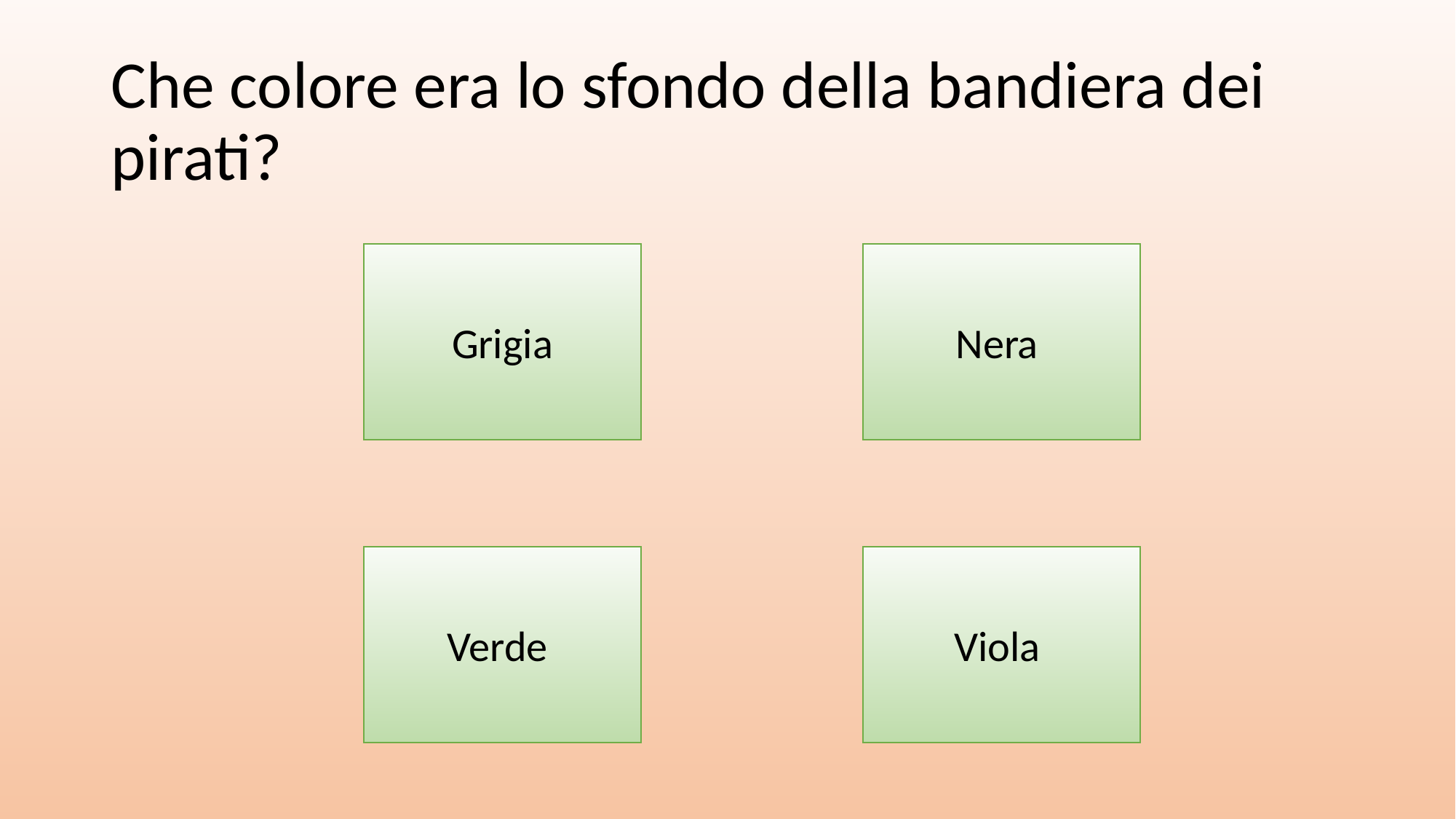

# Che colore era lo sfondo della bandiera dei pirati?
Grigia
Nera
Verde
Viola